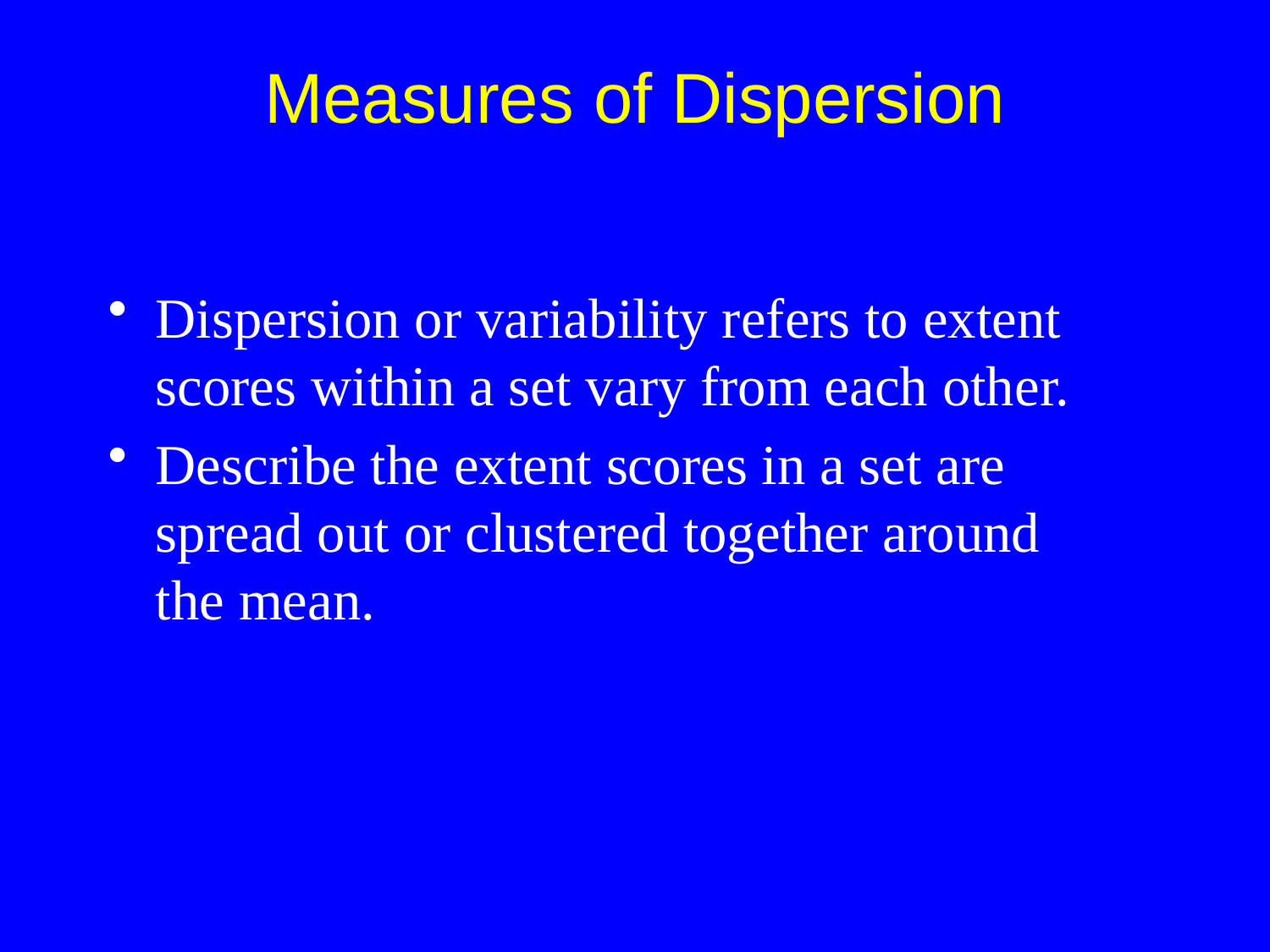

Dispersion or variability refers to extent scores within a set vary from each other.
Describe the extent scores in a set are spread out or clustered together around
the mean.
Measures of Dispersion